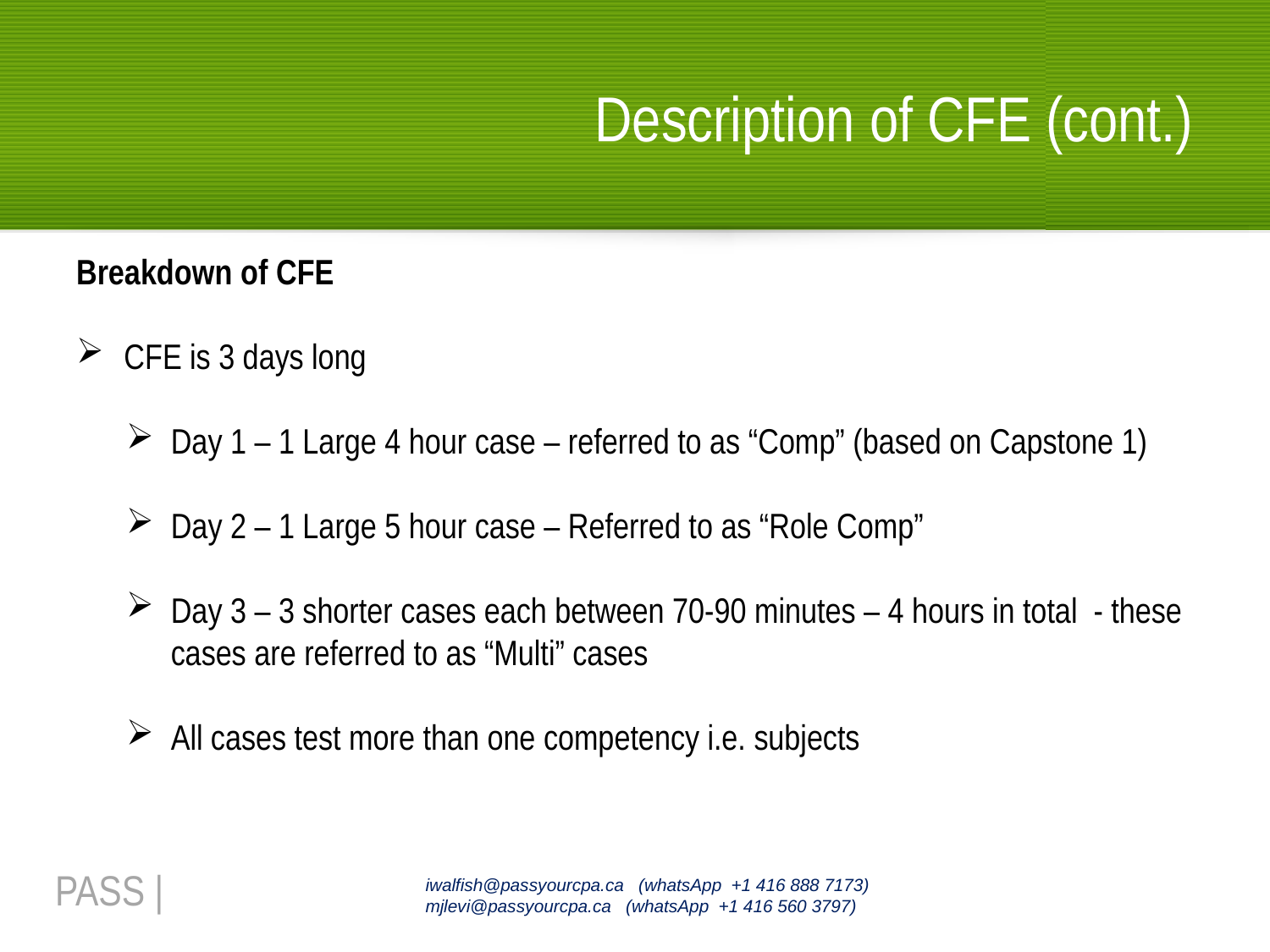

# Description of CFE (cont.)
Breakdown of CFE

CFE is 3 days long

Day 1 – 1 Large 4 hour case – referred to as “Comp” (based on Capstone 1)

Day 2 – 1 Large 5 hour case – Referred to as “Role Comp”

Day 3 – 3 shorter cases each between 70-90 minutes – 4 hours in total  - these cases are referred to as “Multi” cases

All cases test more than one competency i.e. subjects